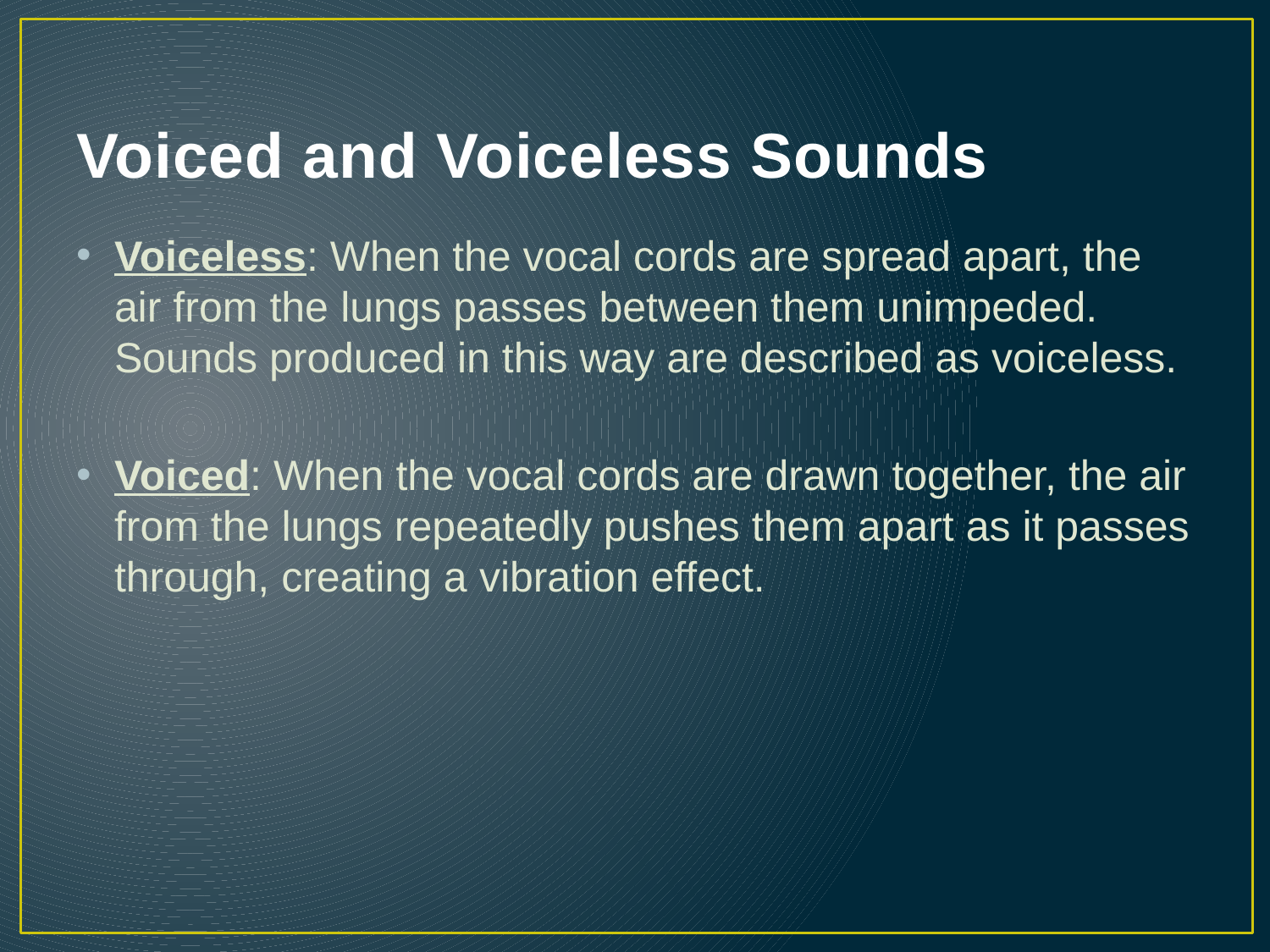

# Voiced and Voiceless Sounds
Voiceless: When the vocal cords are spread apart, the air from the lungs passes between them unimpeded. Sounds produced in this way are described as voiceless.

Voiced: When the vocal cords are drawn together, the air from the lungs repeatedly pushes them apart as it passes through, creating a vibration effect.